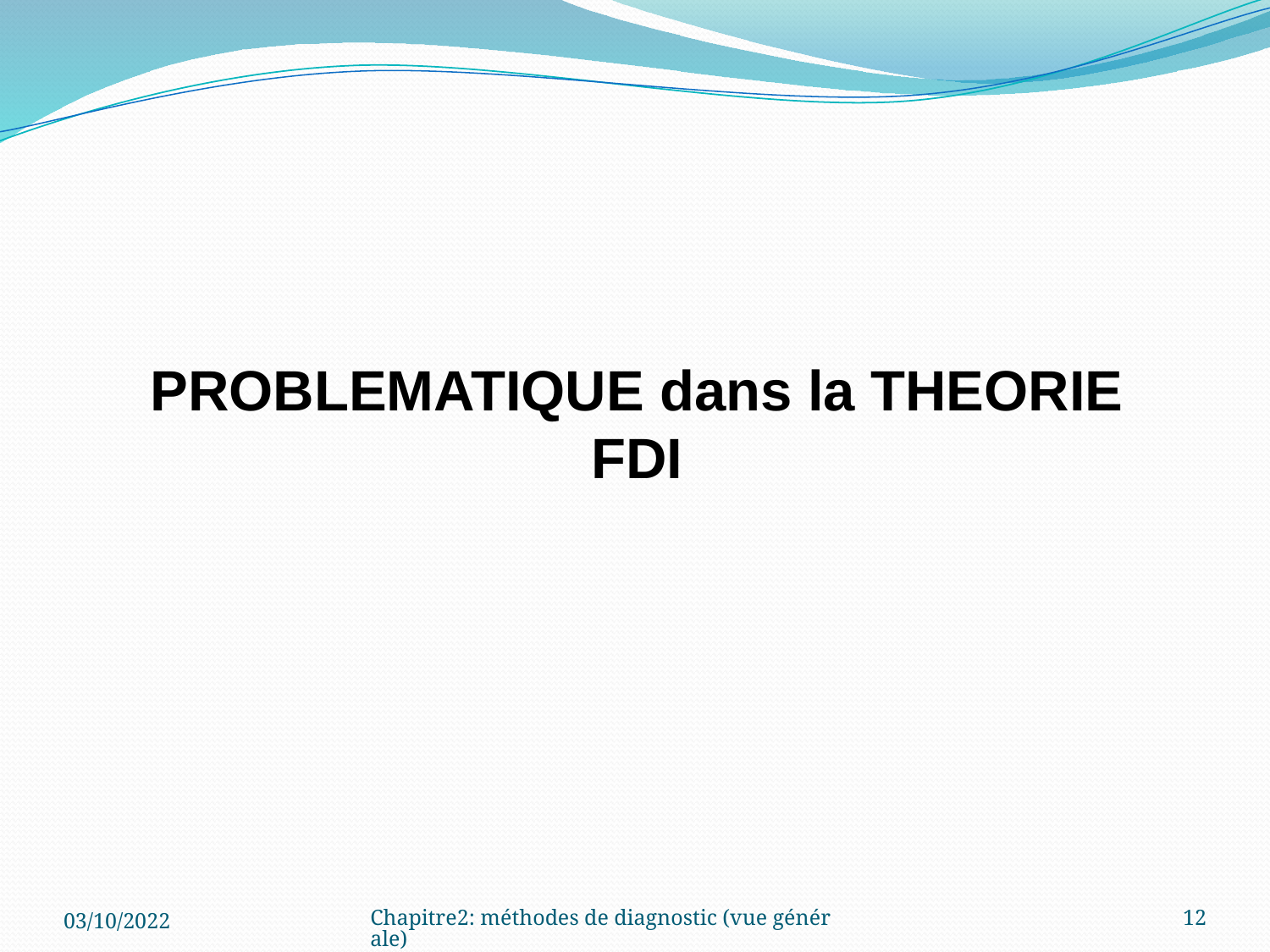

PROBLEMATIQUE dans la THEORIE FDI
03/10/2022
Chapitre2: méthodes de diagnostic (vue générale)
12